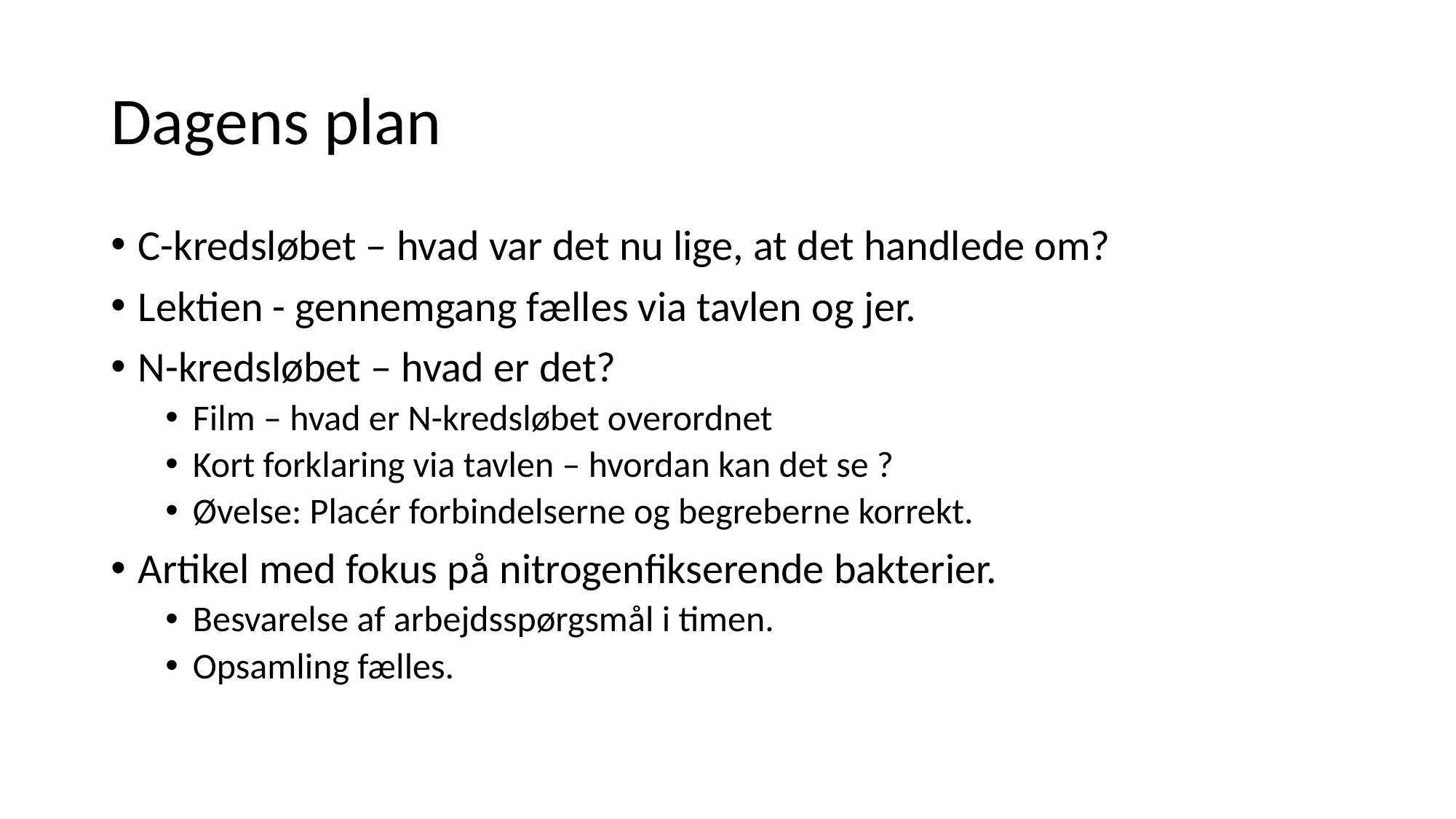

# Dagens plan
C-kredsløbet – hvad var det nu lige, at det handlede om?
Lektien - gennemgang fælles via tavlen og jer.
N-kredsløbet – hvad er det?
Film – hvad er N-kredsløbet overordnet
Kort forklaring via tavlen – hvordan kan det se ?
Øvelse: Placér forbindelserne og begreberne korrekt.
Artikel med fokus på nitrogenfikserende bakterier.
Besvarelse af arbejdsspørgsmål i timen.
Opsamling fælles.